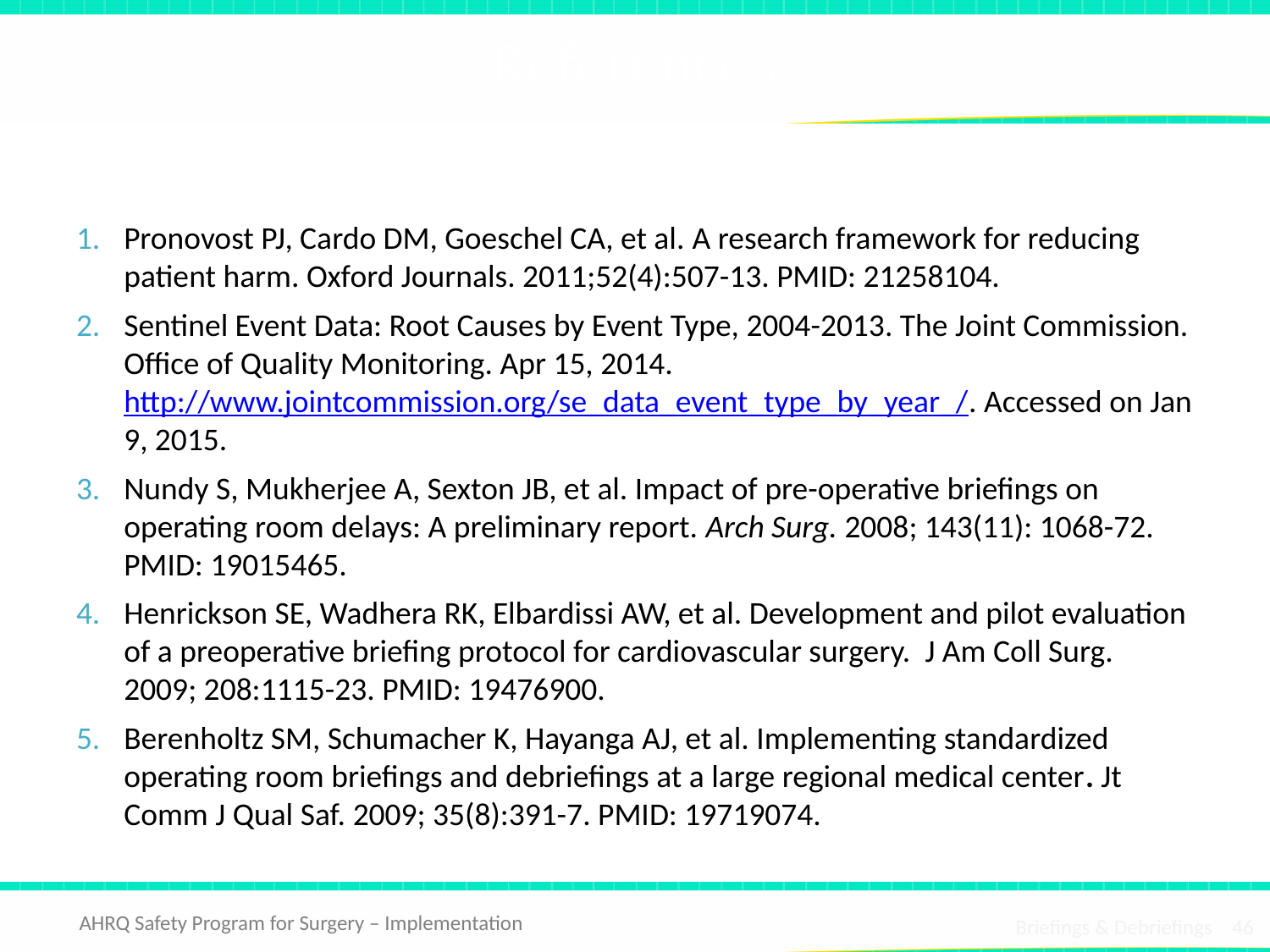

# References
Pronovost PJ, Cardo DM, Goeschel CA, et al. A research framework for reducing patient harm. Oxford Journals. 2011;52(4):507-13. PMID: 21258104.
Sentinel Event Data: Root Causes by Event Type, 2004-2013. The Joint Commission. Office of Quality Monitoring. Apr 15, 2014. http://www.jointcommission.org/se_data_event_type_by_year_/. Accessed on Jan 9, 2015.
Nundy S, Mukherjee A, Sexton JB, et al. Impact of pre-operative briefings on operating room delays: A preliminary report. Arch Surg. 2008; 143(11): 1068-72. PMID: 19015465.
Henrickson SE, Wadhera RK, Elbardissi AW, et al. Development and pilot evaluation of a preoperative briefing protocol for cardiovascular surgery.  J Am Coll Surg. 2009; 208:1115-23. PMID: 19476900.
Berenholtz SM, Schumacher K, Hayanga AJ, et al. Implementing standardized operating room briefings and debriefings at a large regional medical center. Jt Comm J Qual Saf. 2009; 35(8):391-7. PMID: 19719074.